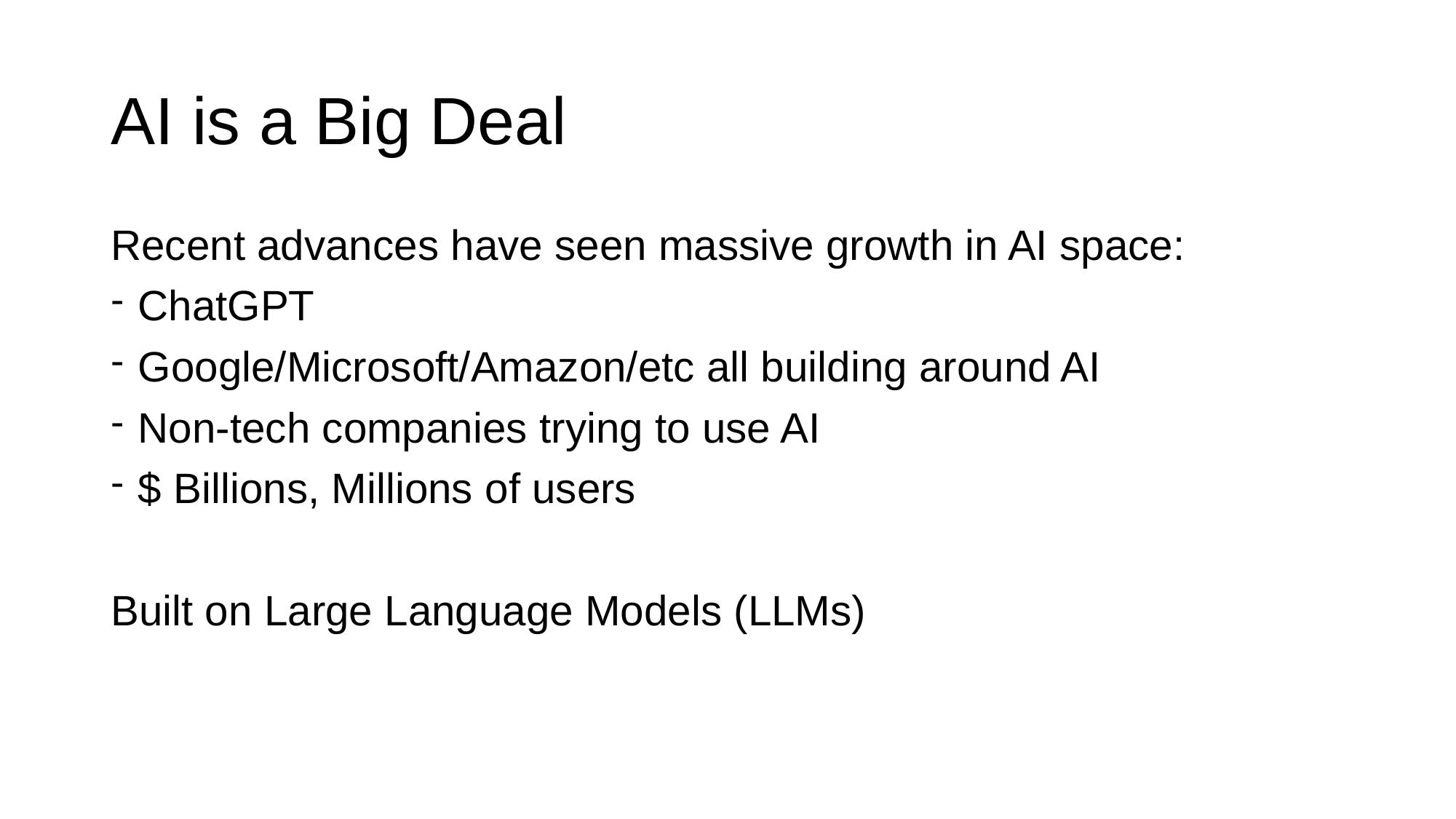

# AI is a Big Deal
Recent advances have seen massive growth in AI space:
ChatGPT
Google/Microsoft/Amazon/etc all building around AI
Non-tech companies trying to use AI
$ Billions, Millions of users

Built on Large Language Models (LLMs)